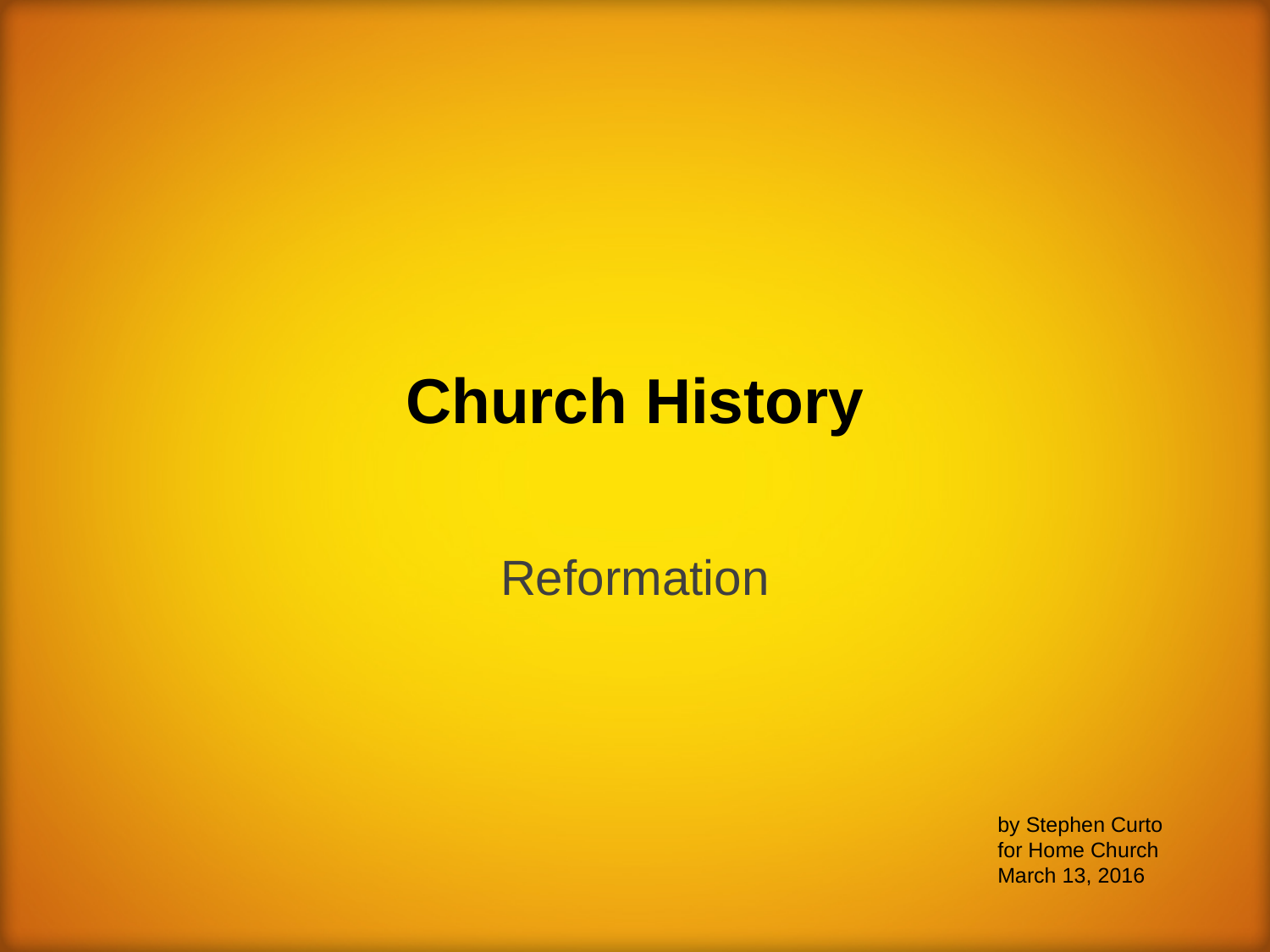

# Church History
Reformation
by Stephen Curto
for Home Church
March 13, 2016